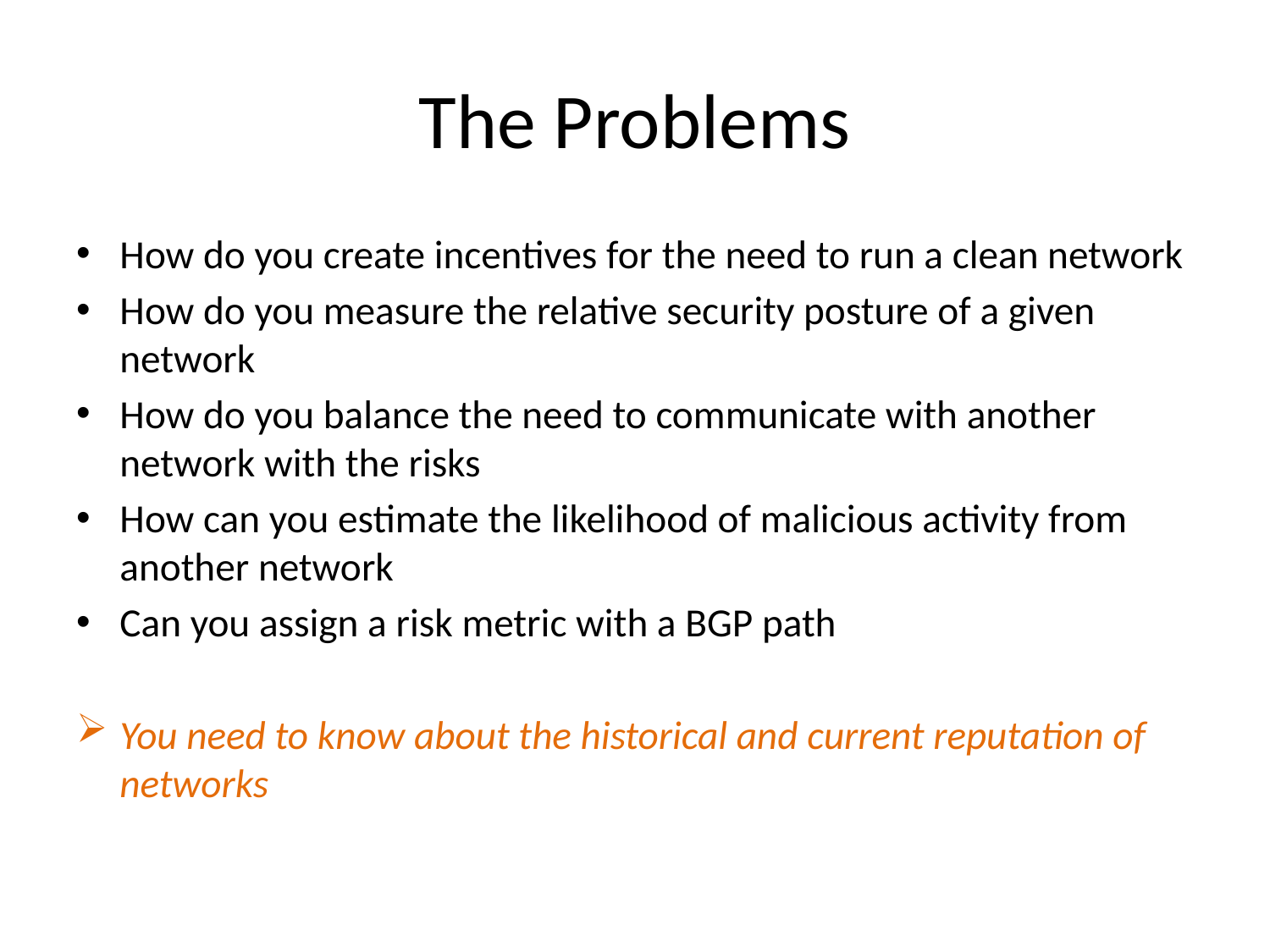

# The Problems
How do you create incentives for the need to run a clean network
How do you measure the relative security posture of a given network
How do you balance the need to communicate with another network with the risks
How can you estimate the likelihood of malicious activity from another network
Can you assign a risk metric with a BGP path

You need to know about the historical and current reputation of networks